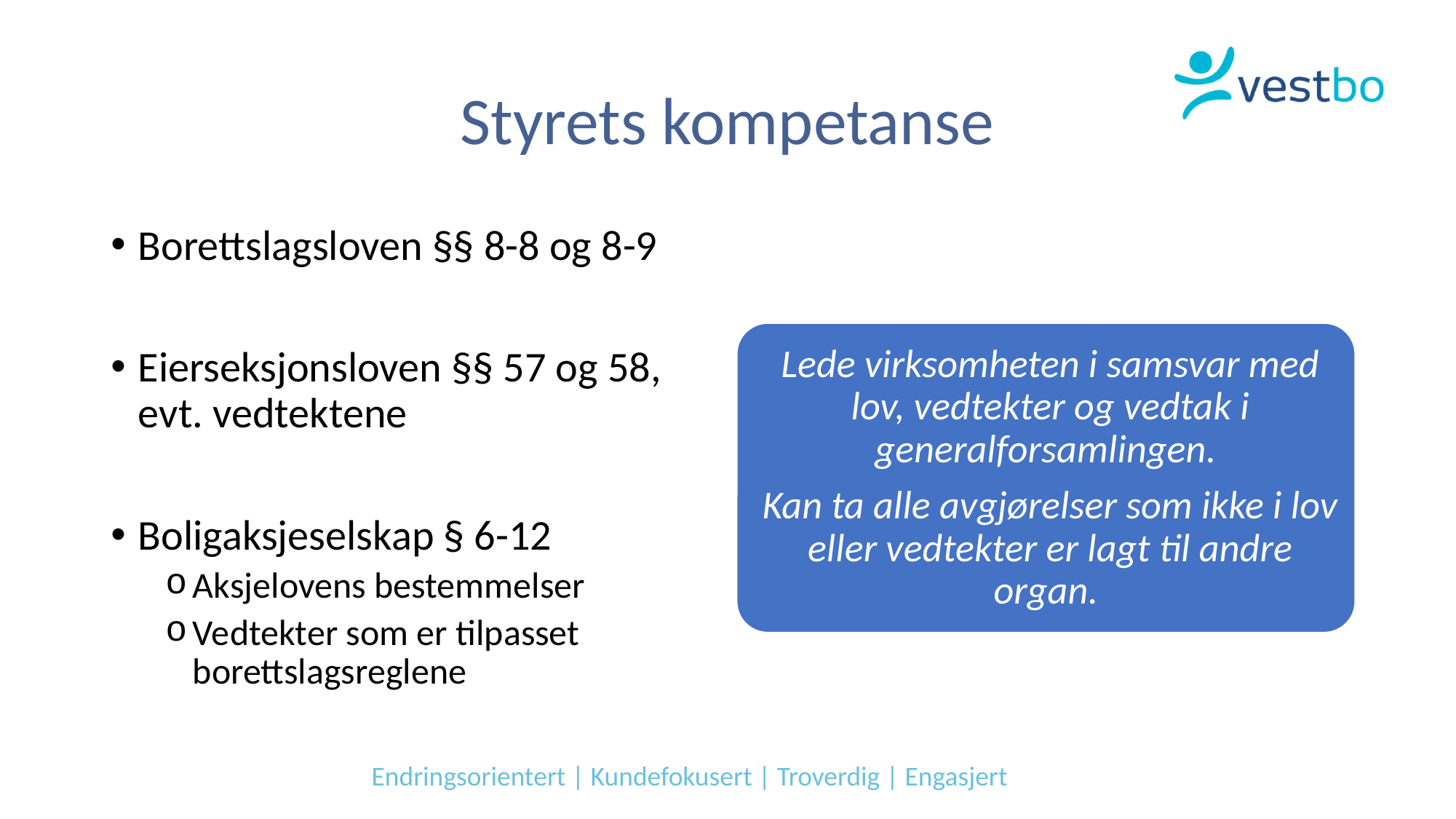

# Styrets kompetanse
Borettslagsloven §§ 8-8 og 8-9

Eierseksjonsloven §§ 57 og 58, evt. vedtektene

Boligaksjeselskap § 6-12
Aksjelovens bestemmelser
Vedtekter som er tilpasset borettslagsreglene

Lede virksomheten i samsvar med lov, vedtekter og vedtak i generalforsamlingen.
Kan ta alle avgjørelser som ikke i lov eller vedtekter er lagt til andre organ.